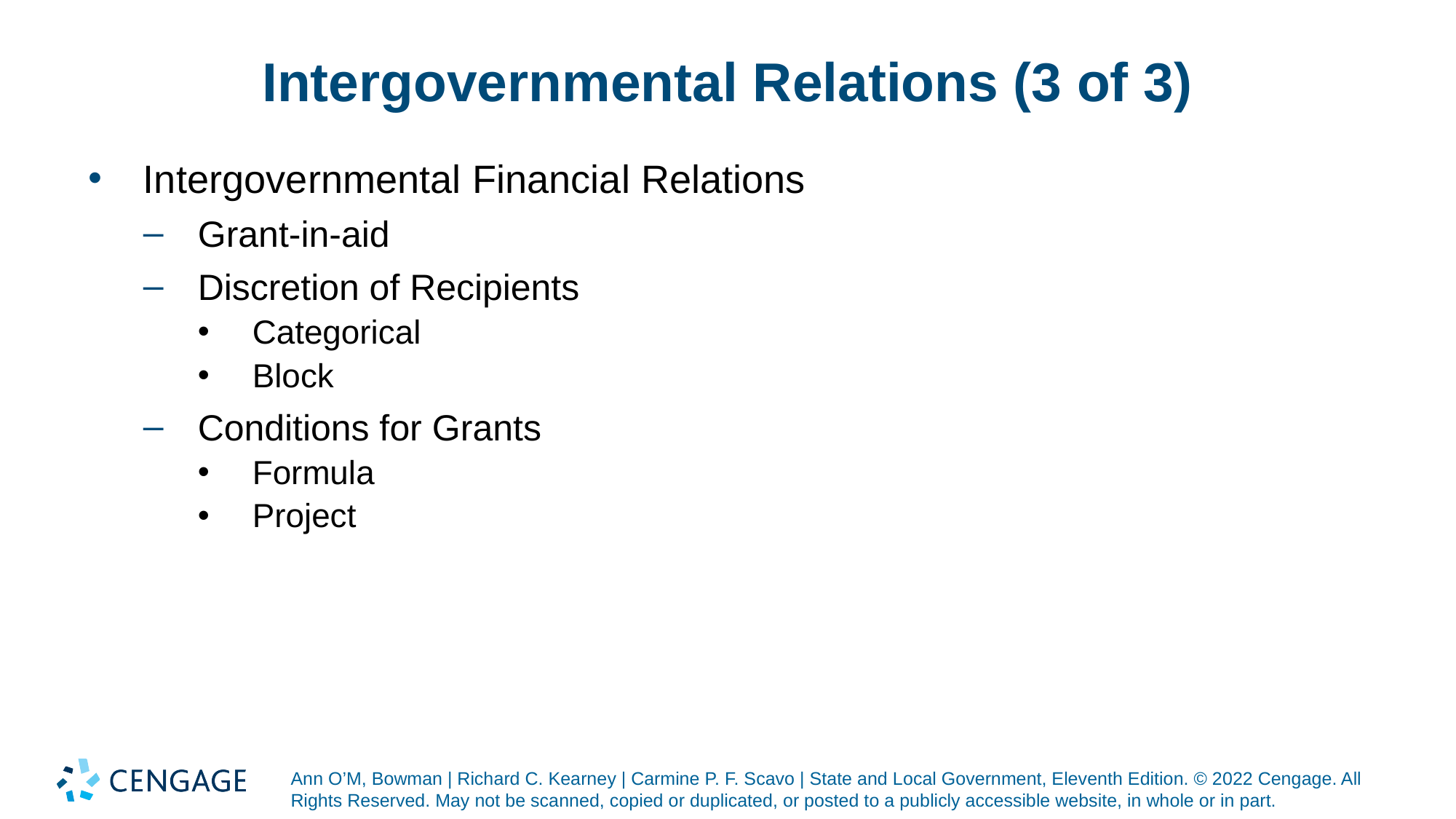

# Intergovernmental Relations (3 of 3)
Intergovernmental Financial Relations
Grant-in-aid
Discretion of Recipients
Categorical
Block
Conditions for Grants
Formula
Project